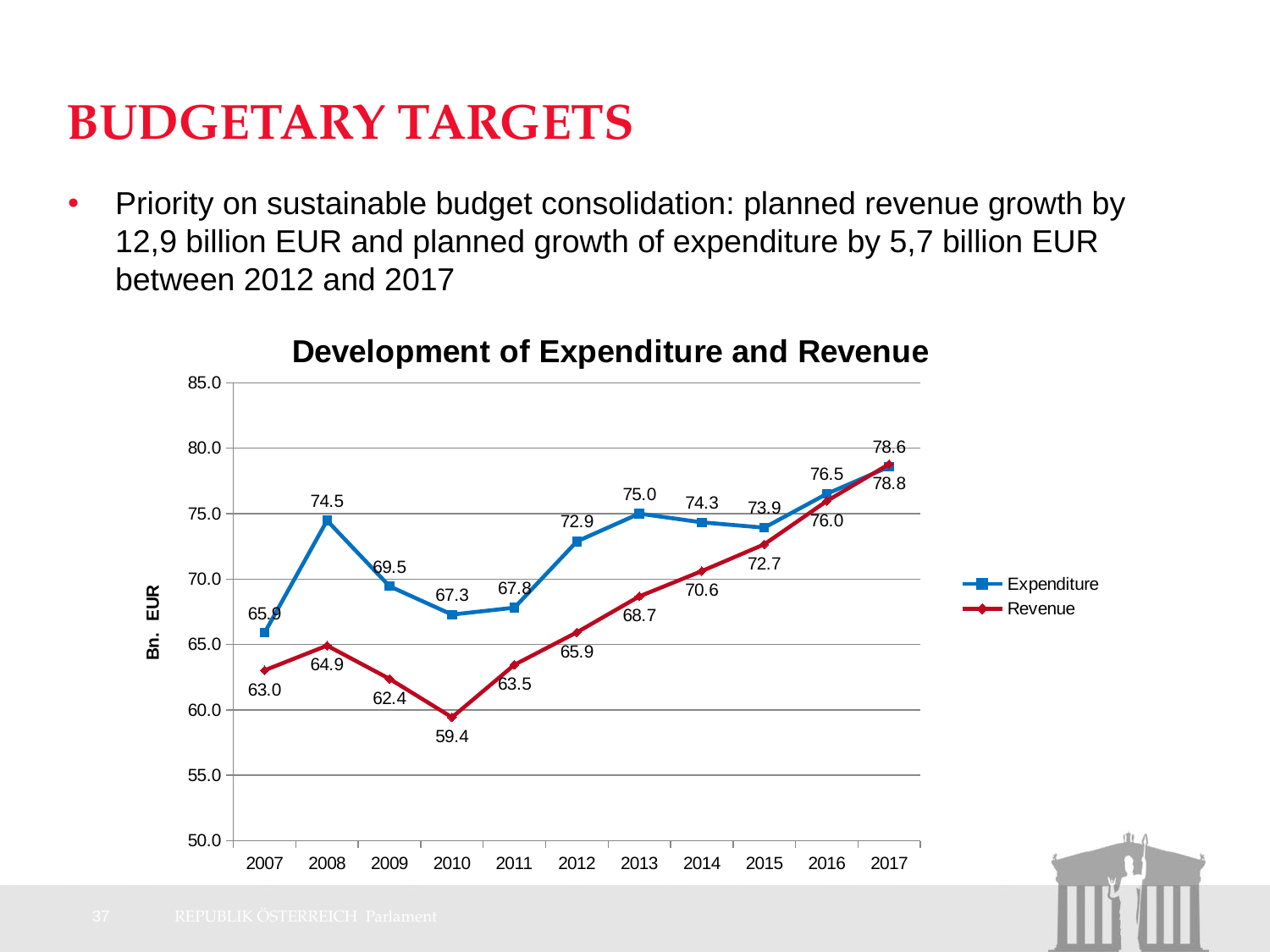

# Budgetary Targets
Priority on sustainable budget consolidation: planned revenue growth by 12,9 billion EUR and planned growth of expenditure by 5,7 billion EUR between 2012 and 2017

### Chart: Development of Expenditure and Revenue

| Category | Expenditure | Revenue |
|---|---|---|
| 2007 | 65.897 | 63.027 |
| 2008 | 74.477 | 64.913 |
| 2009 | 69.456579 | 62.376485 |
| 2010 | 67.286863 | 59.434141000000004 |
| 2011 | 67.814 | 63.452 |
| 2012 | 72.88069999999999 | 65.9311 |
| 2013 | 75.00580599999999 | 68.67836100000001 |
| 2014 | 74.3394 | 70.614 |
| 2015 | 73.9303 | 72.655 |
| 2016 | 76.51219999999999 | 75.964 |
| 2017 | 78.58439999999999 | 78.7916 |
37
REPUBLIK ÖSTERREICH  Parlament